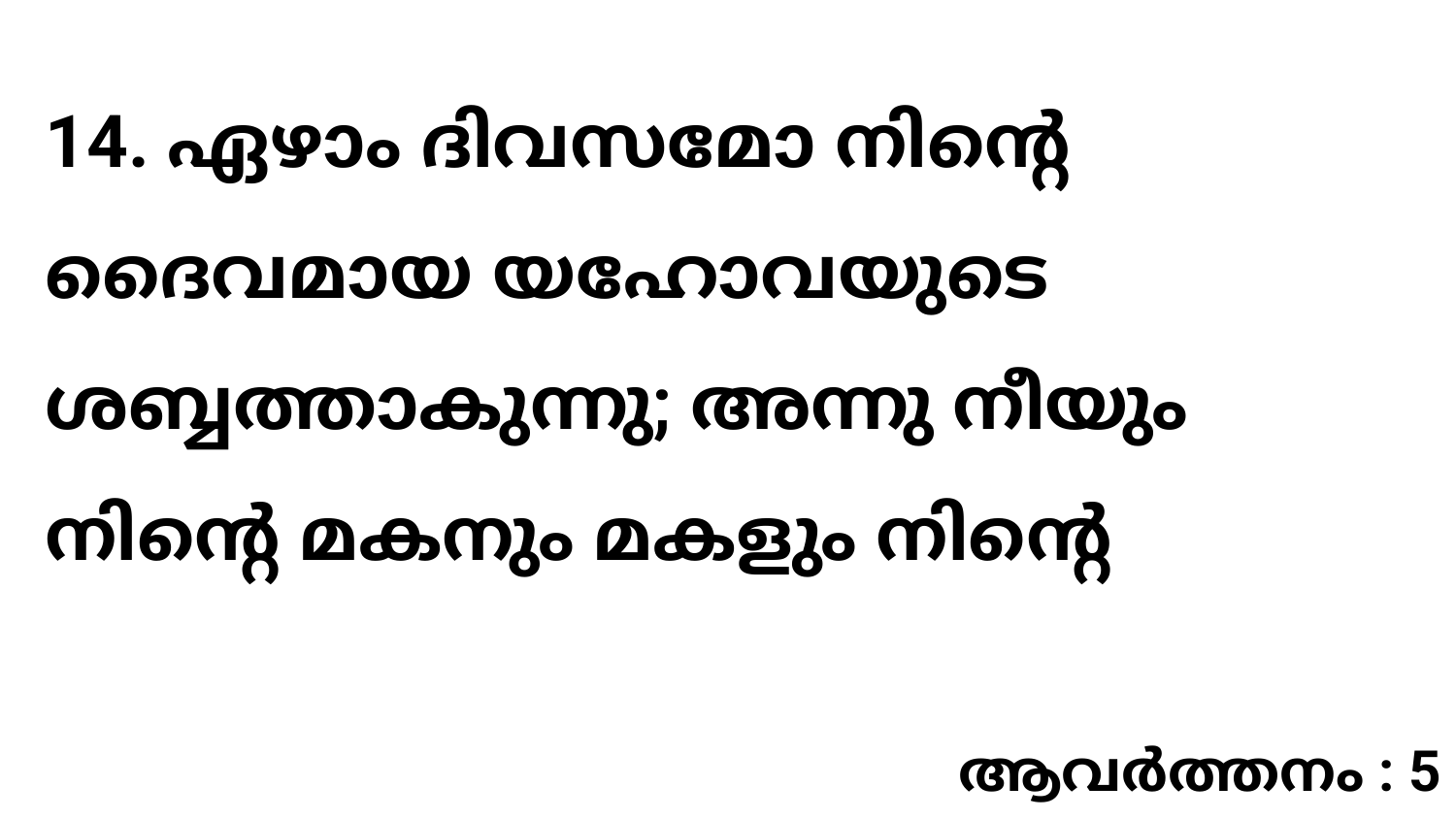

14. ഏഴാം ദിവസമോ നിന്റെ ദൈവമായ യഹോവയുടെ ശബ്ബത്താകുന്നു; അന്നു നീയും നിന്റെ മകനും മകളും നിന്റെ
ആവർത്തനം : 5